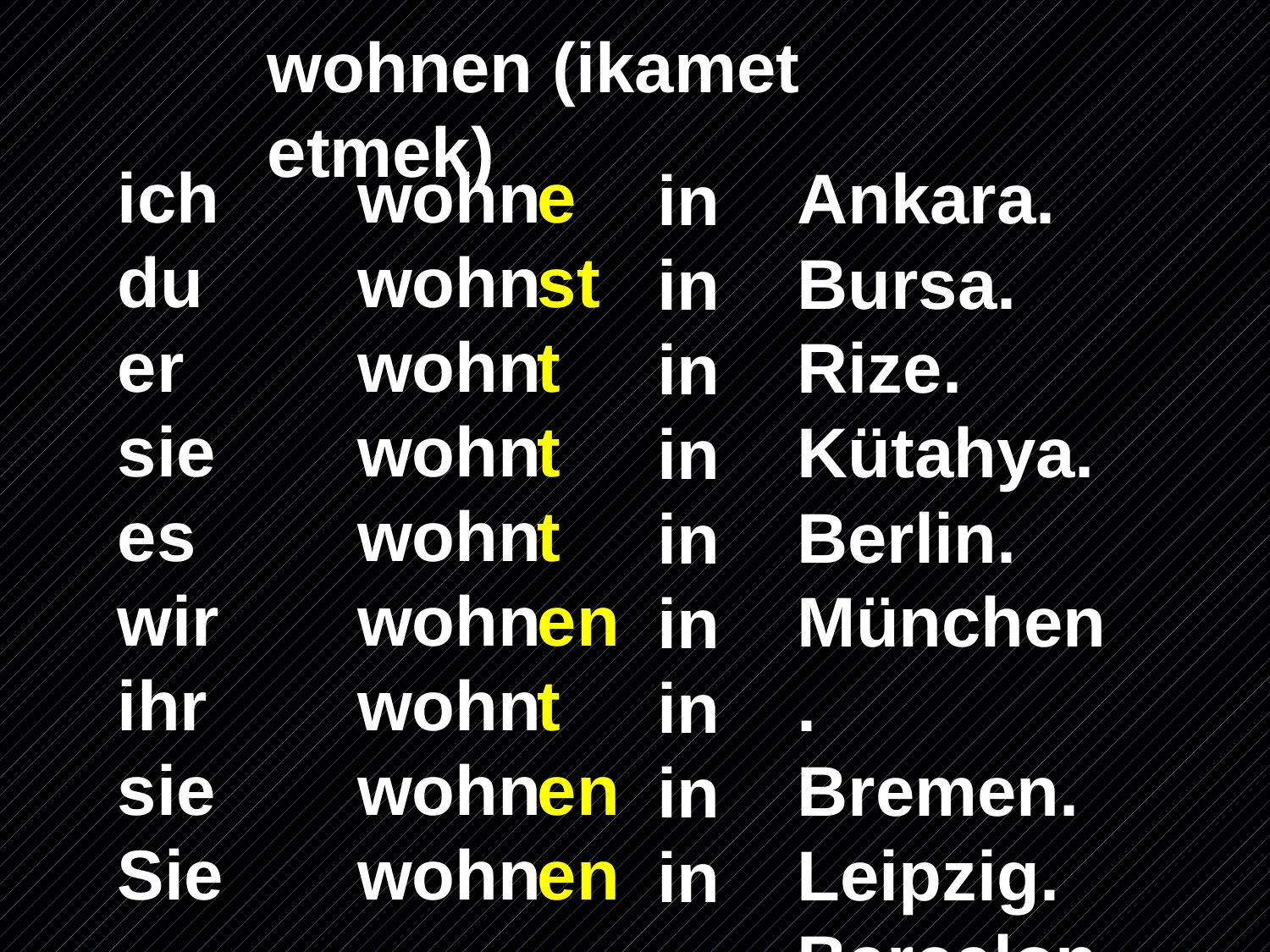

wohnen (ikamet etmek)
ich
du
er
sie
es
wir
ihr
sie
Sie
wohn
wohn
wohn
wohn
wohn
wohn
wohn
wohn
wohn

e
st
t
t
t
en
t
en
en
Ankara.
Bursa.
Rize.
Kütahya.
Berlin.
München.
Bremen.
Leipzig.
Barcelona.

in
in
in
in
in
in
in
in
in